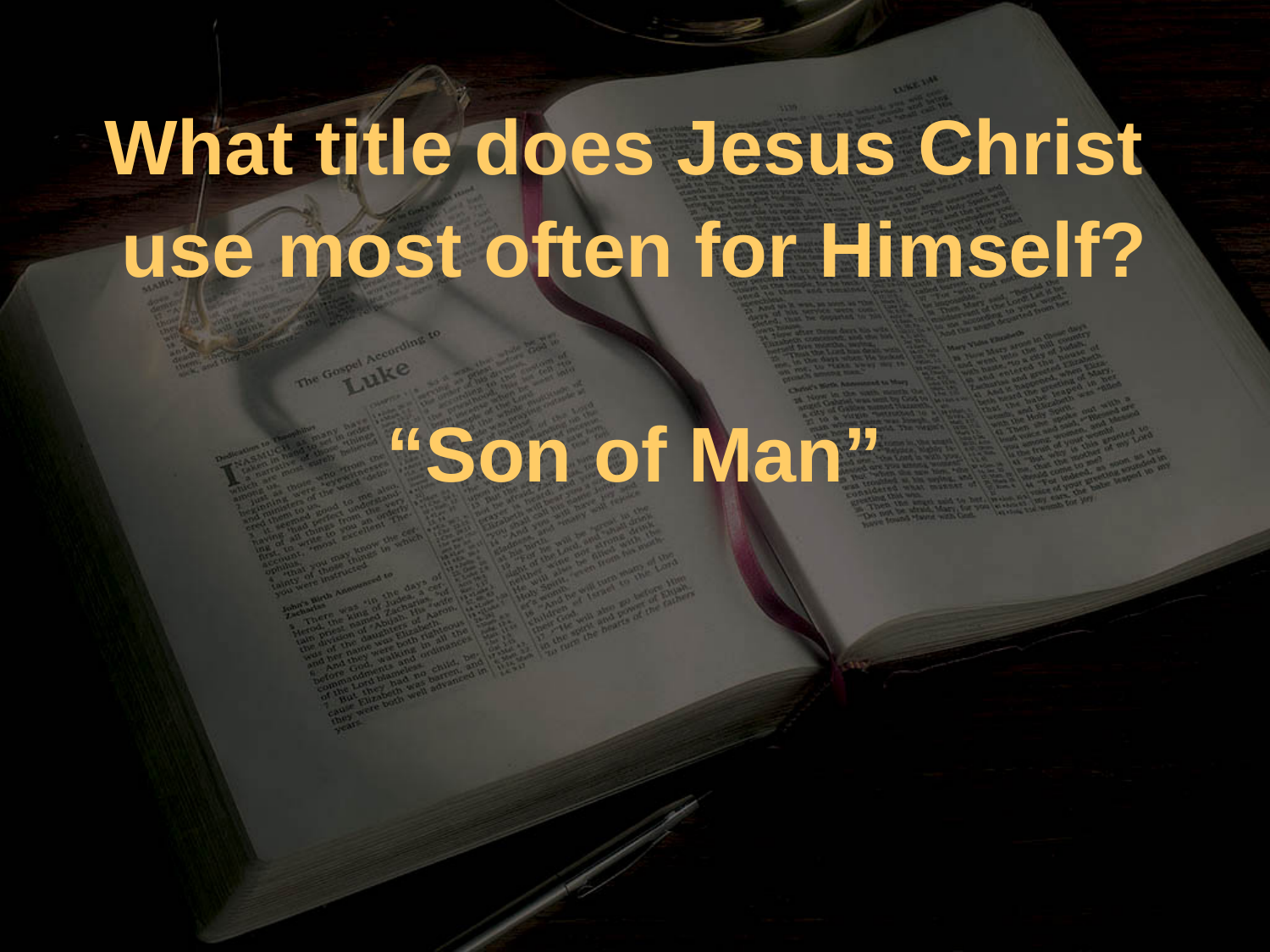

What title does Jesus Christ
use most often for Himself?

“Son of Man”